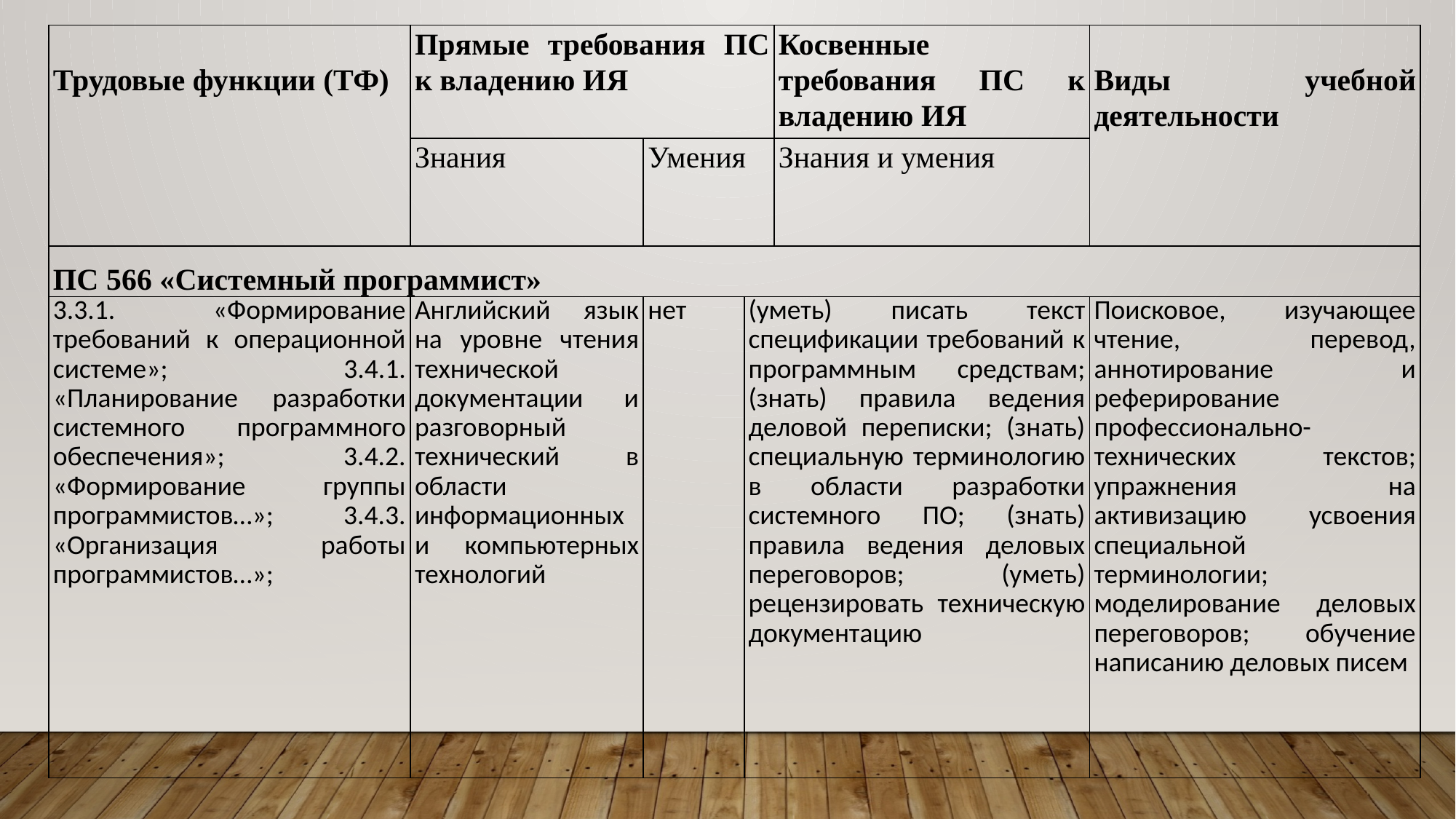

| Трудовые функции (ТФ) | Прямые требования ПС к владению ИЯ |  | Косвенные требования ПС к владению ИЯ | Косвенные требования ПС к владению ИЯ | Виды учебной деятельности |
| --- | --- | --- | --- | --- | --- |
|  | Знания | Умения | Знания и умения | Знания и умения |  |
| ПС 566 «Системный программист» |  |  |  |  |  |
| 3.3.1. «Формирование требований к операционной системе»; 3.4.1. «Планирование разработки системного программного обеспечения»; 3.4.2. «Формирование группы программистов…»; 3.4.3. «Организация работы программистов…»; | Английский язык на уровне чтения технической документации и разговорный технический в области информационных и компьютерных технологий | нет | (уметь) писать текст спецификации требований к программным средствам; (знать) правила ведения деловой переписки; (знать) специальную терминологию в области разработки системного ПО; (знать) правила ведения деловых переговоров; (уметь) рецензировать техническую документацию |  | Поисковое, изучающее чтение, перевод, аннотирование и реферирование профессионально-технических текстов; упражнения на активизацию усвоения специальной терминологии; моделирование деловых переговоров; обучение написанию деловых писем |